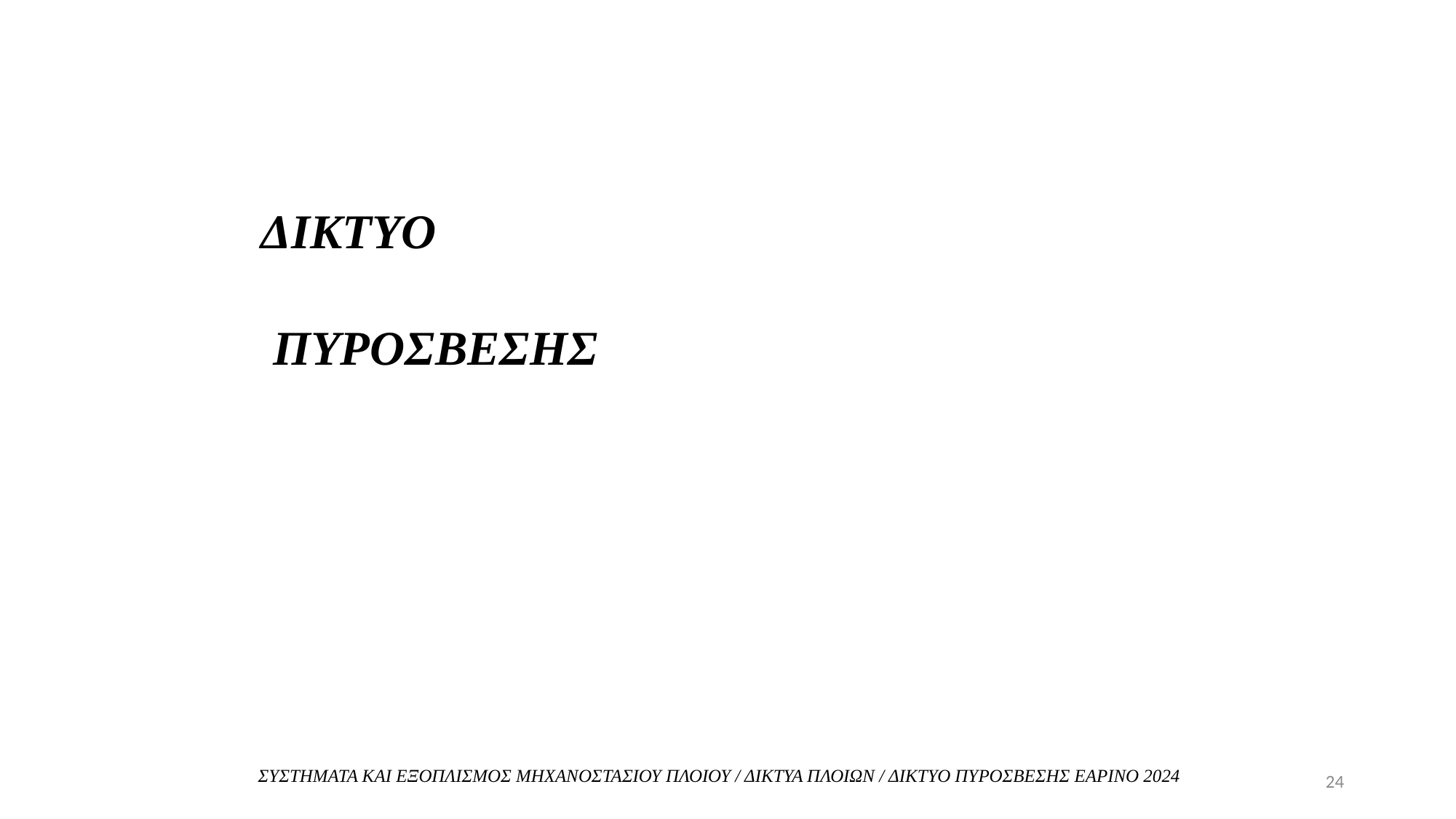

ΔΙΚΤΥΟ

 ΠΥΡΟΣΒΕΣΗΣ
ΣΥΣΤΗΜΑΤΑ ΚΑΙ ΕΞΟΠΛΙΣΜΟΣ ΜΗΧΑΝΟΣΤΑΣΙΟΥ ΠΛΟΙΟΥ / ΔΙΚΤΥΑ ΠΛΟΙΩΝ / ΔΙΚΤΥΟ ΠΥΡΟΣΒΕΣΗΣ ΕΑΡΙΝΟ 2024
24